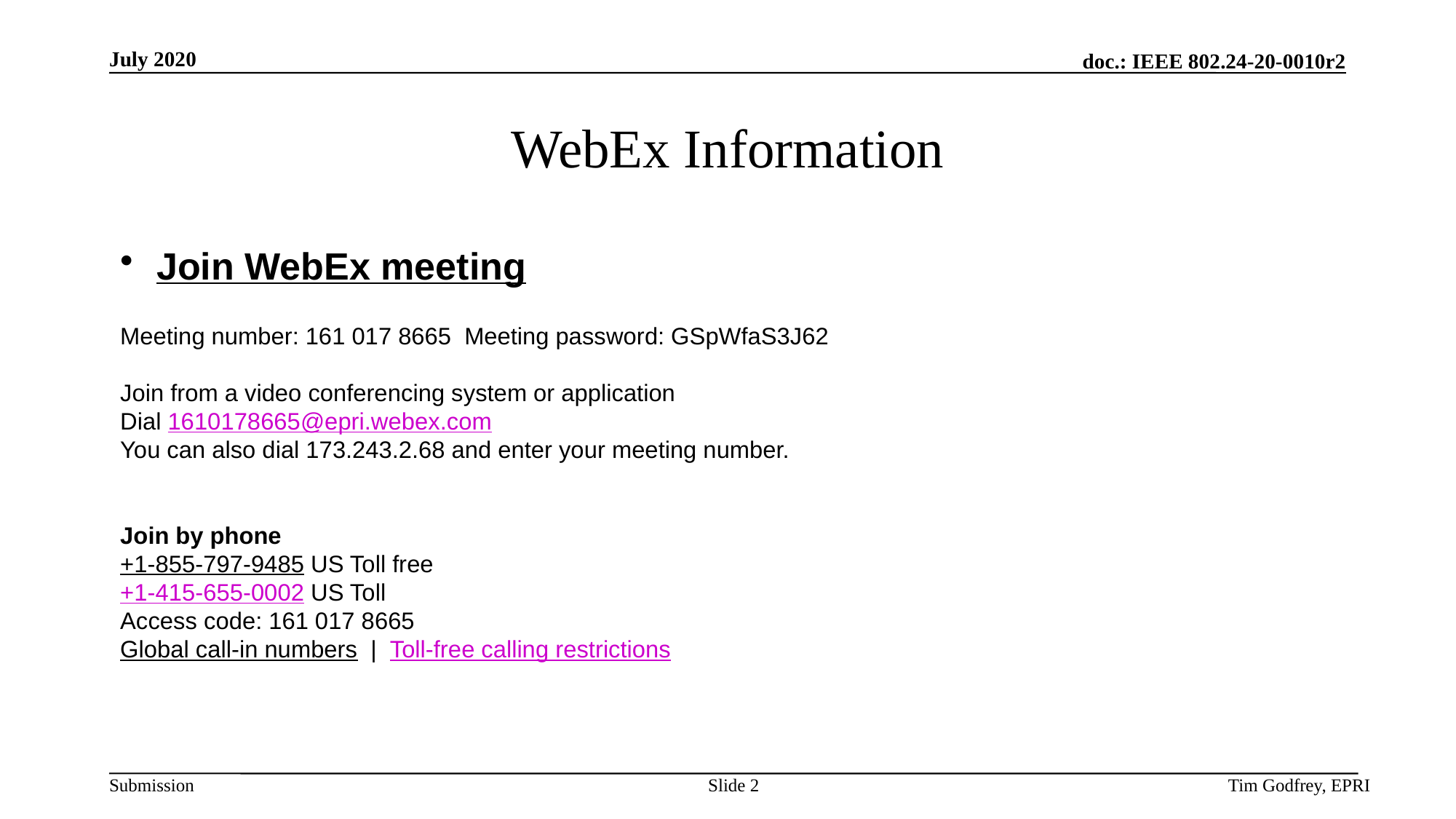

# WebEx Information
Join WebEx meeting
Meeting number: 161 017 8665  Meeting password: GSpWfaS3J62   
Join from a video conferencing system or application
Dial 1610178665@epri.webex.com 
You can also dial 173.243.2.68 and enter your meeting number.  
 
 
Join by phone 
+1-855-797-9485 US Toll free 
+1-415-655-0002 US Toll 
Access code: 161 017 8665 
Global call-in numbers  |  Toll-free calling restrictions
Slide 2
Tim Godfrey, EPRI